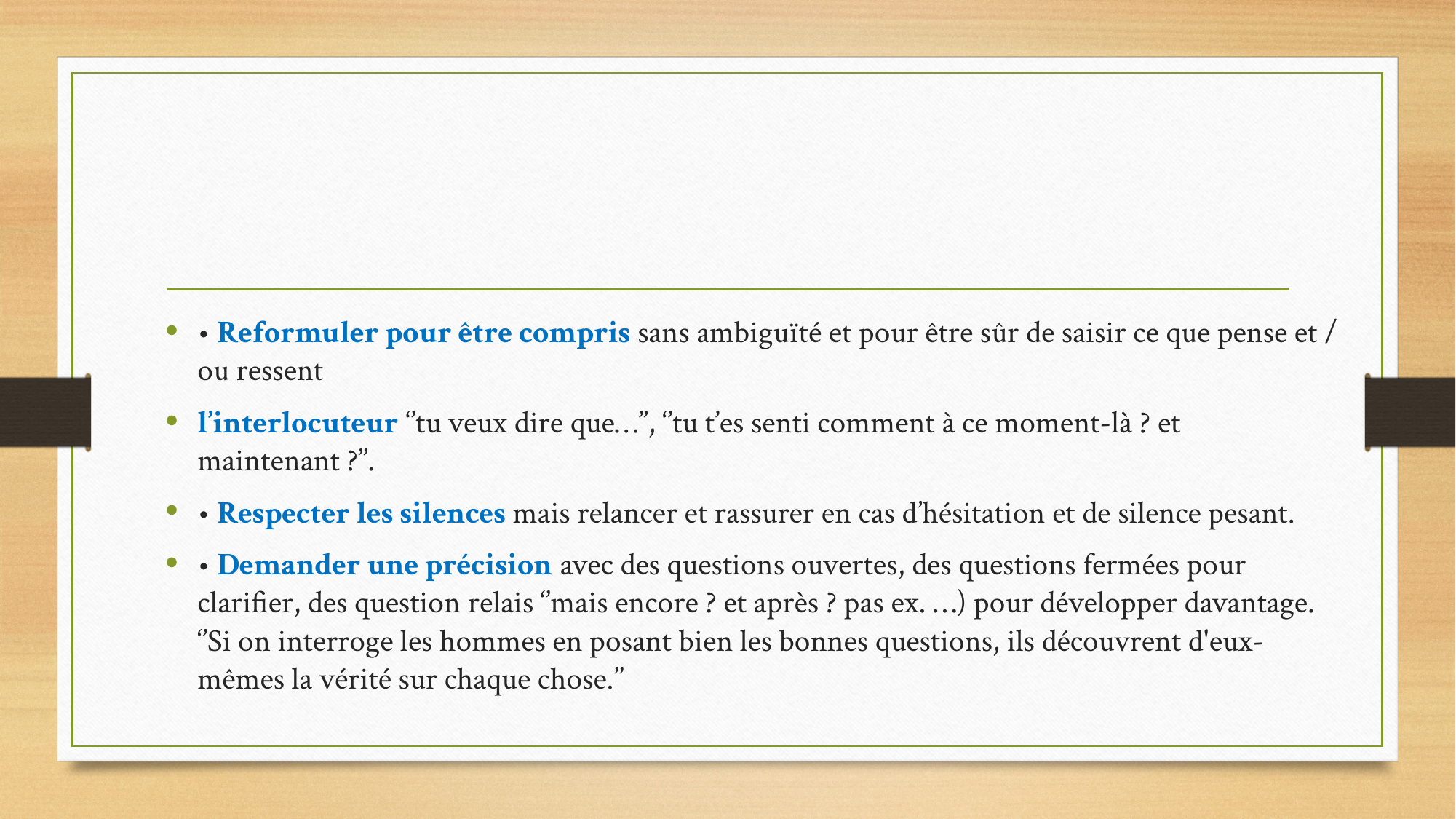

#
• Reformuler pour être compris sans ambiguïté et pour être sûr de saisir ce que pense et / ou ressent
l’interlocuteur ‘’tu veux dire que…’’, ‘’tu t’es senti comment à ce moment-là ? et maintenant ?’’.
• Respecter les silences mais relancer et rassurer en cas d’hésitation et de silence pesant.
• Demander une précision avec des questions ouvertes, des questions fermées pour clarifier, des question relais ‘’mais encore ? et après ? pas ex. …) pour développer davantage. ‘’Si on interroge les hommes en posant bien les bonnes questions, ils découvrent d'eux-mêmes la vérité sur chaque chose.’’